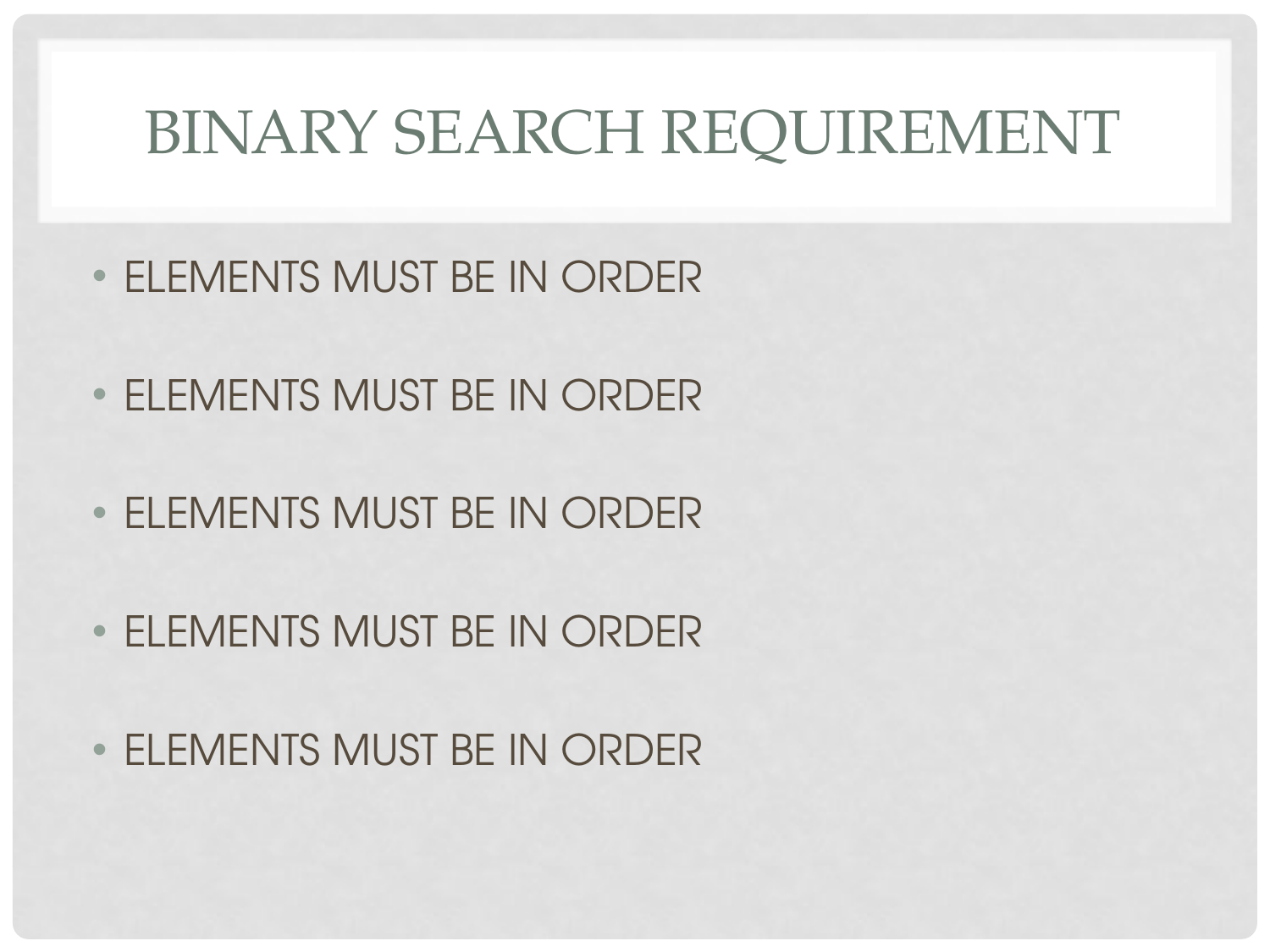

# Binary search REQUIREMENT
ELEMENTS MUST BE IN ORDER

ELEMENTS MUST BE IN ORDER

ELEMENTS MUST BE IN ORDER

ELEMENTS MUST BE IN ORDER

ELEMENTS MUST BE IN ORDER